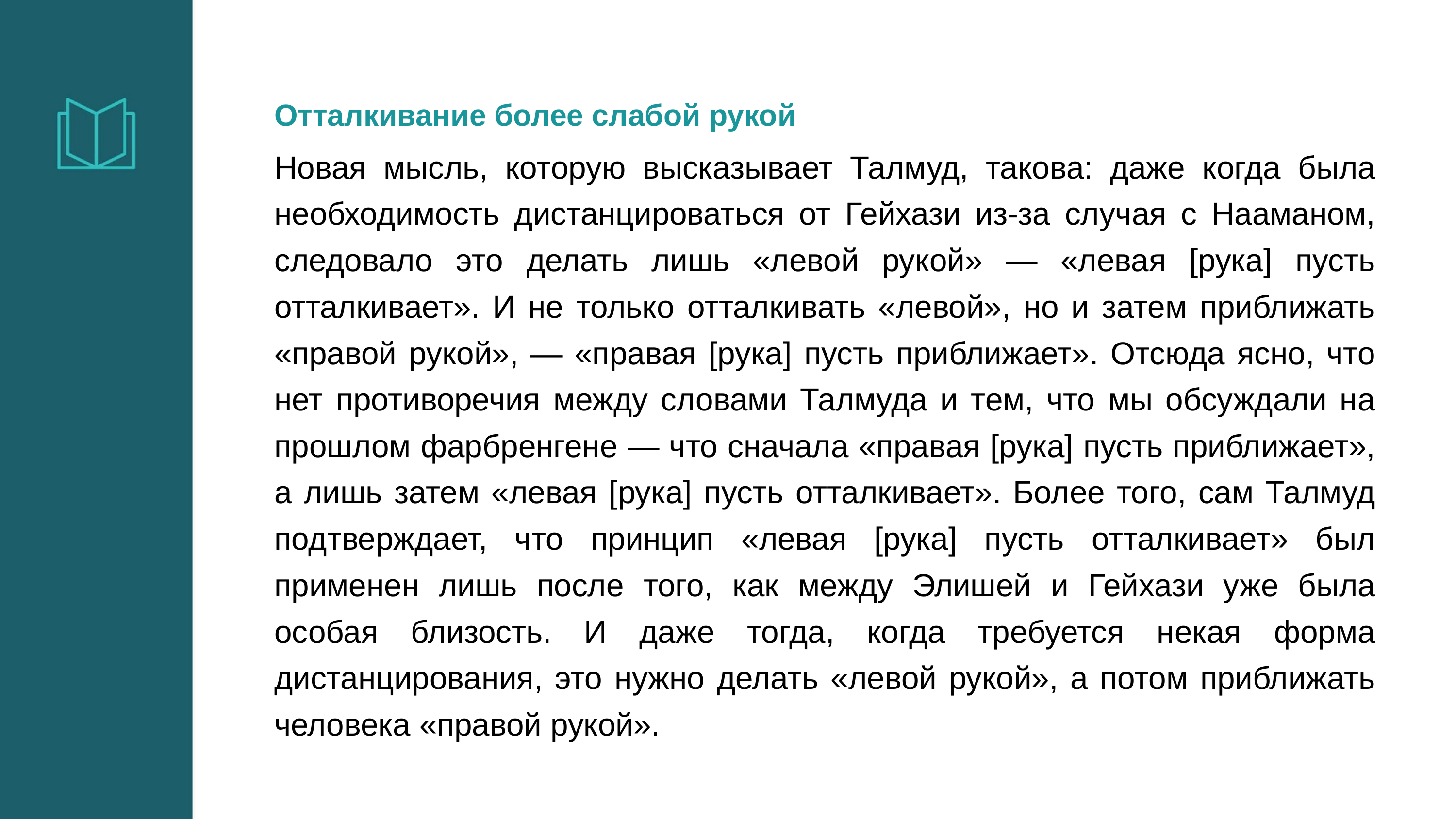

Отталкивание более слабой рукой
Новая мысль, которую высказывает Талмуд, такова: даже когда была необходимость дистанцироваться от Гейхази из-за случая с Нааманом, следовало это делать лишь «левой рукой» — «левая [рука] пусть отталкивает». И не только отталкивать «левой», но и затем приближать «правой рукой», — «правая [рука] пусть приближает». Отсюда ясно, что нет противоречия между словами Талмуда и тем, что мы обсуждали на прошлом фарбренгене — что сначала «правая [рука] пусть приближает», а лишь затем «левая [рука] пусть отталкивает». Более того, сам Талмуд подтверждает, что принцип «левая [рука] пусть отталкивает» был применен лишь после того, как между Элишей и Гейхази уже была особая близость. И даже тогда, когда требуется некая форма дистанцирования, это нужно делать «левой рукой», а потом приближать человека «правой рукой».